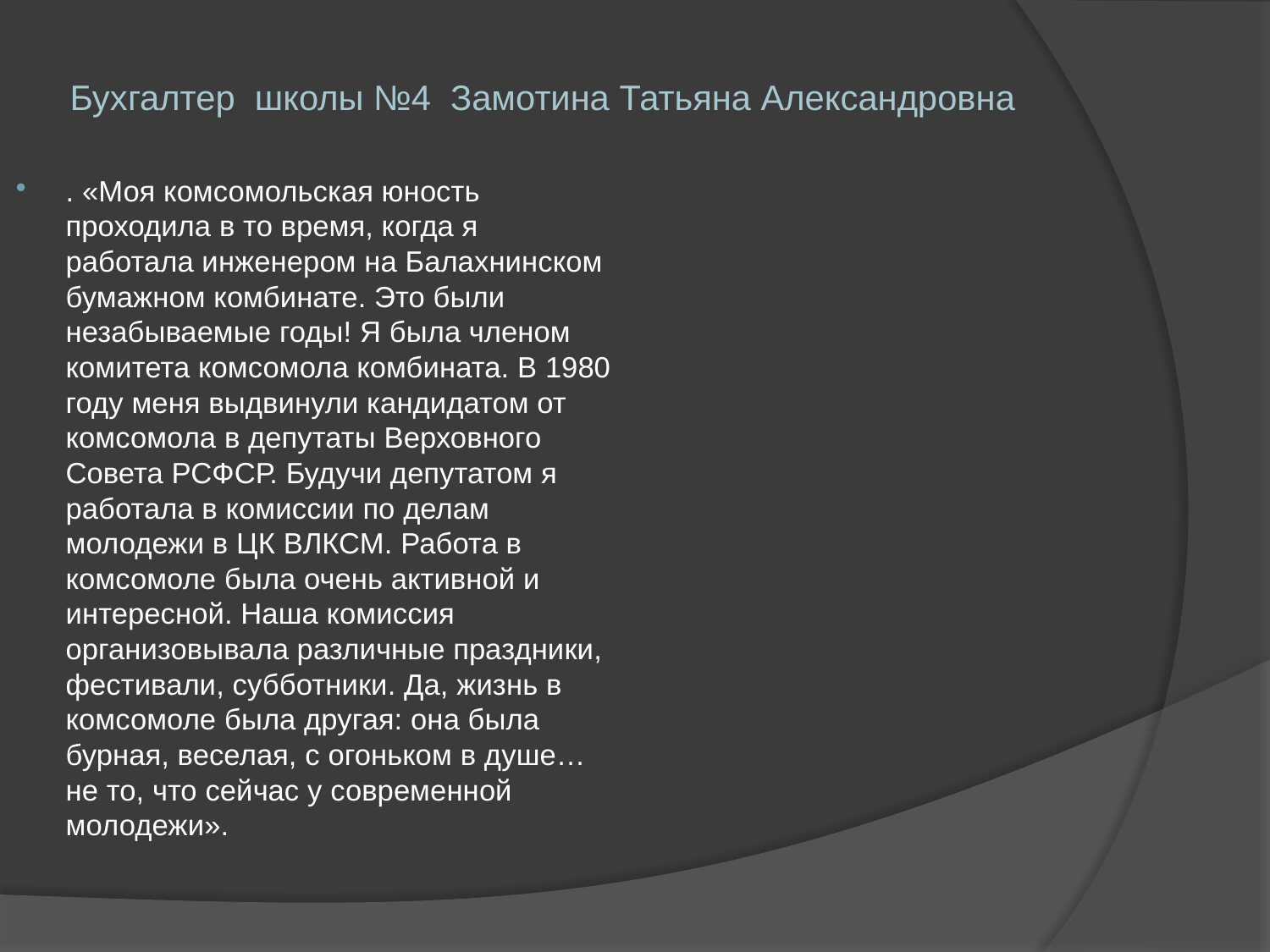

# Бухгалтер  школы №4  Замотина Татьяна Александровна
. «Моя комсомольская юность проходила в то время, когда я работала инженером на Балахнинском бумажном комбинате. Это были незабываемые годы! Я была членом комитета комсомола комбината. В 1980 году меня выдвинули кандидатом от комсомола в депутаты Верховного Совета РСФСР. Будучи депутатом я работала в комиссии по делам молодежи в ЦК ВЛКСМ. Работа в комсомоле была очень активной и интересной. Наша комиссия организовывала различные праздники, фестивали, субботники. Да, жизнь в комсомоле была другая: она была бурная, веселая, с огоньком в душе…не то, что сейчас у современной молодежи».